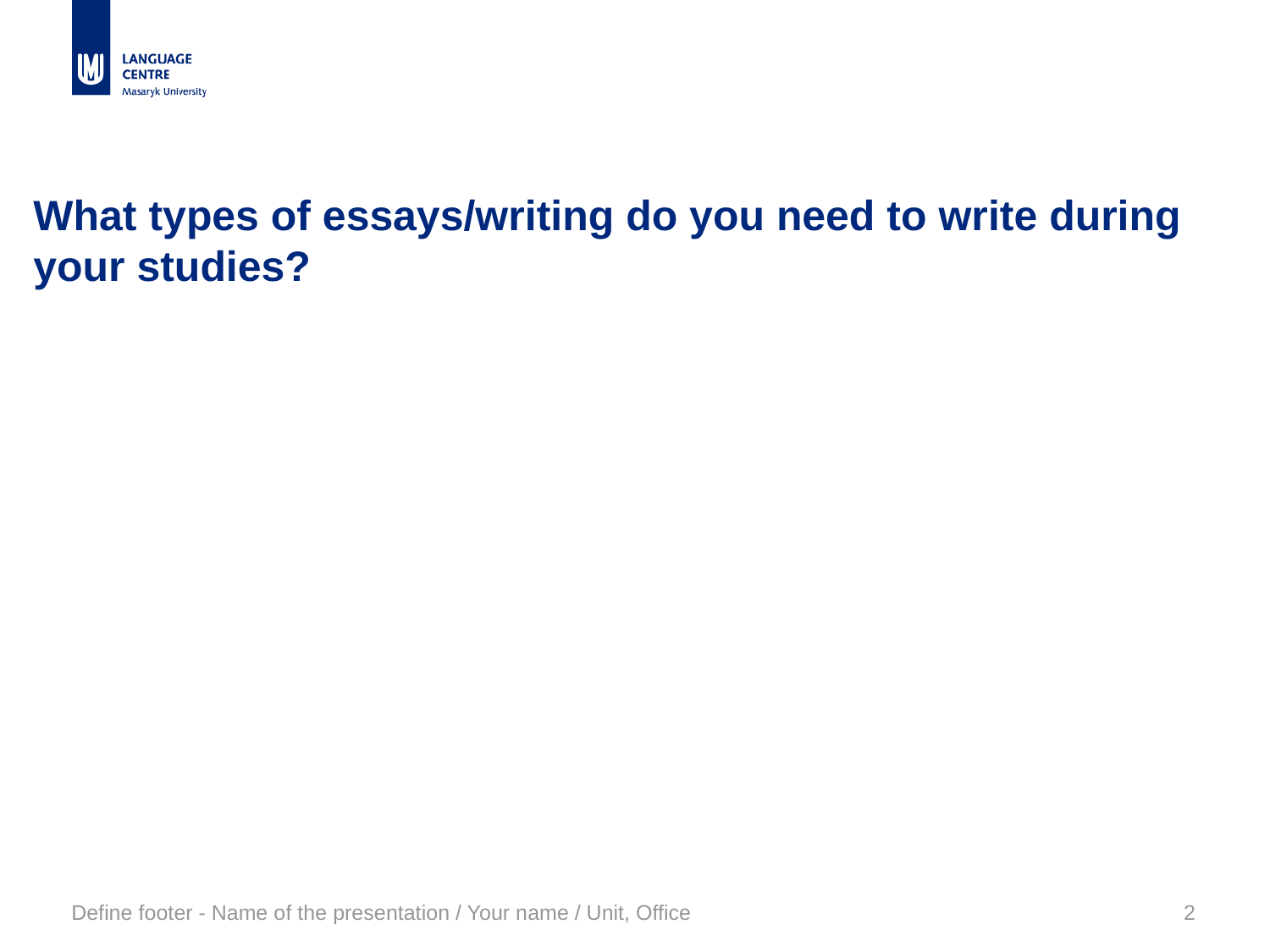

# What types of essays/writing do you need to write during your studies?
Define footer - Name of the presentation / Your name / Unit, Office
2